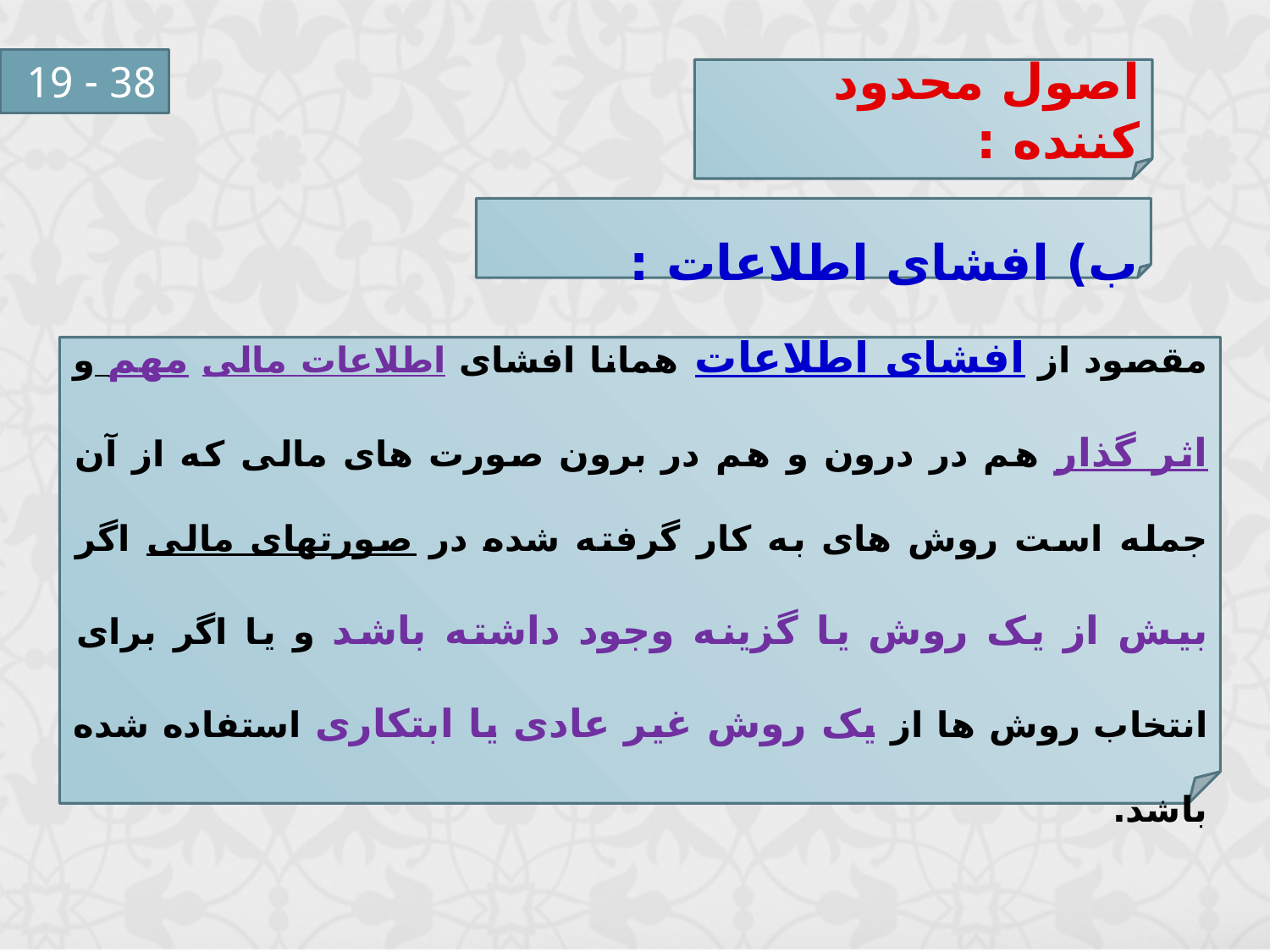

38 - 19
اصول محدود کننده :
ب) افشای اطلاعات :

مقصود از افشای اطلاعات همانا افشای اطلاعات مالی مهم و اثر گذار هم در درون و هم در برون صورت های مالی که از آن جمله است روش های به کار گرفته شده در صورتهای مالی اگر بیش از یک روش یا گزینه وجود داشته باشد و یا اگر برای انتخاب روش ها از یک روش غیر عادی یا ابتکاری استفاده شده باشد.